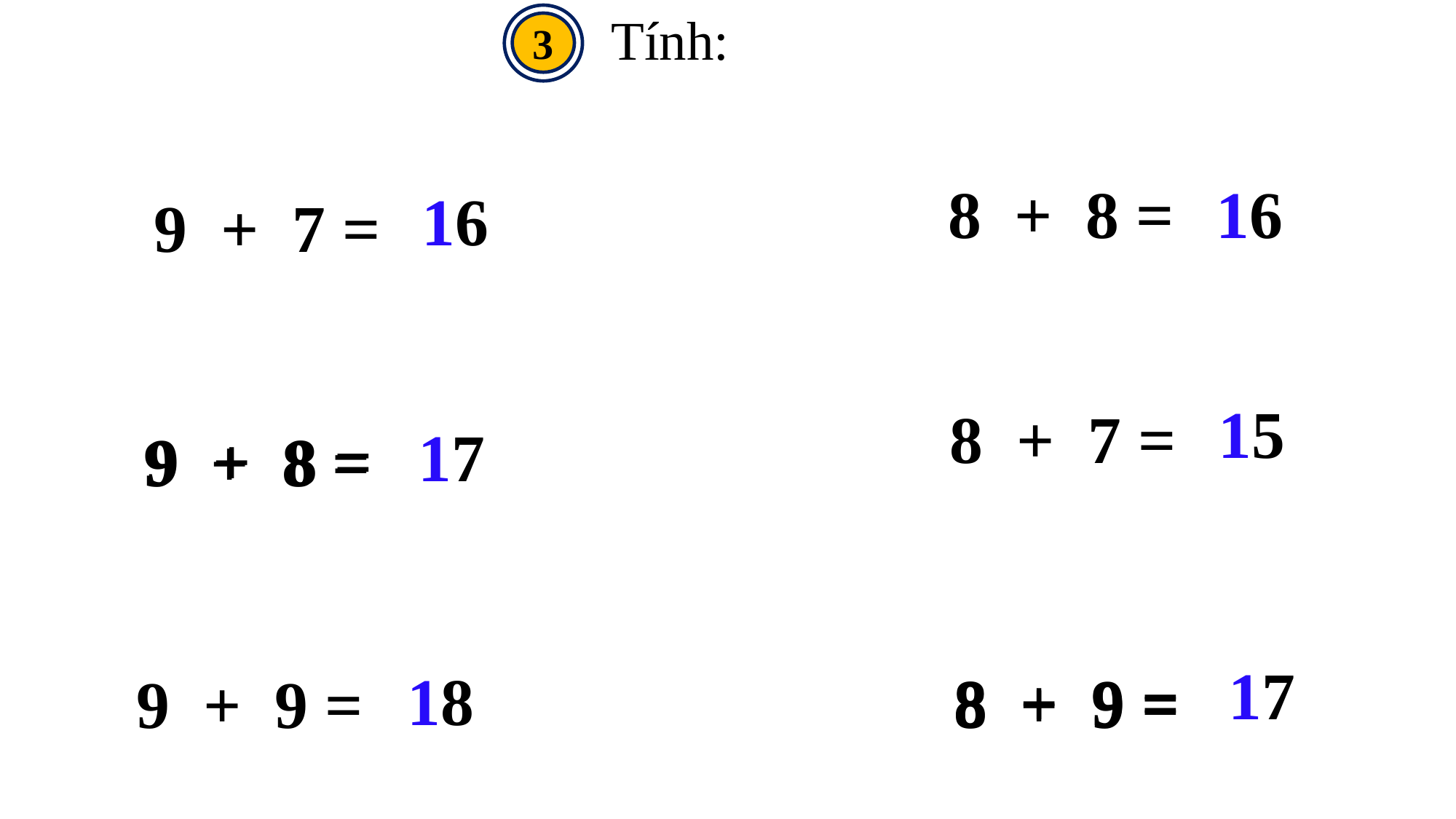

Tính:

3
16
8  +  8 =
16
9  +  7 =
15
8  +  7 =
17
9  +  8 =
9  +  8 =
17
18
8  +  9 =
9  +  9 =
8  +  9 =